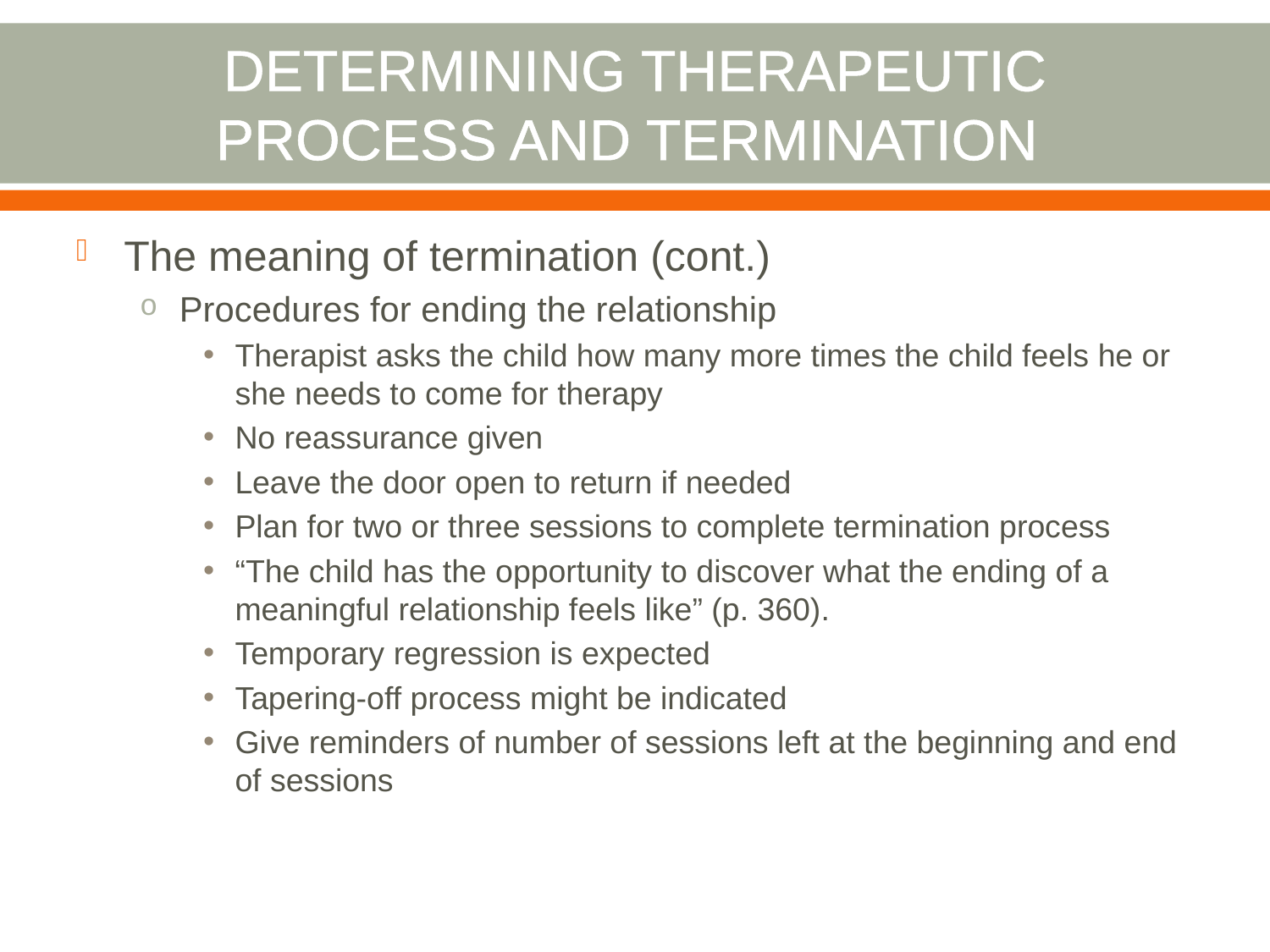

# Determining Therapeutic Process and Termination
The meaning of termination (cont.)
Procedures for ending the relationship
Therapist asks the child how many more times the child feels he or she needs to come for therapy
No reassurance given
Leave the door open to return if needed
Plan for two or three sessions to complete termination process
“The child has the opportunity to discover what the ending of a meaningful relationship feels like” (p. 360).
Temporary regression is expected
Tapering-off process might be indicated
Give reminders of number of sessions left at the beginning and end of sessions